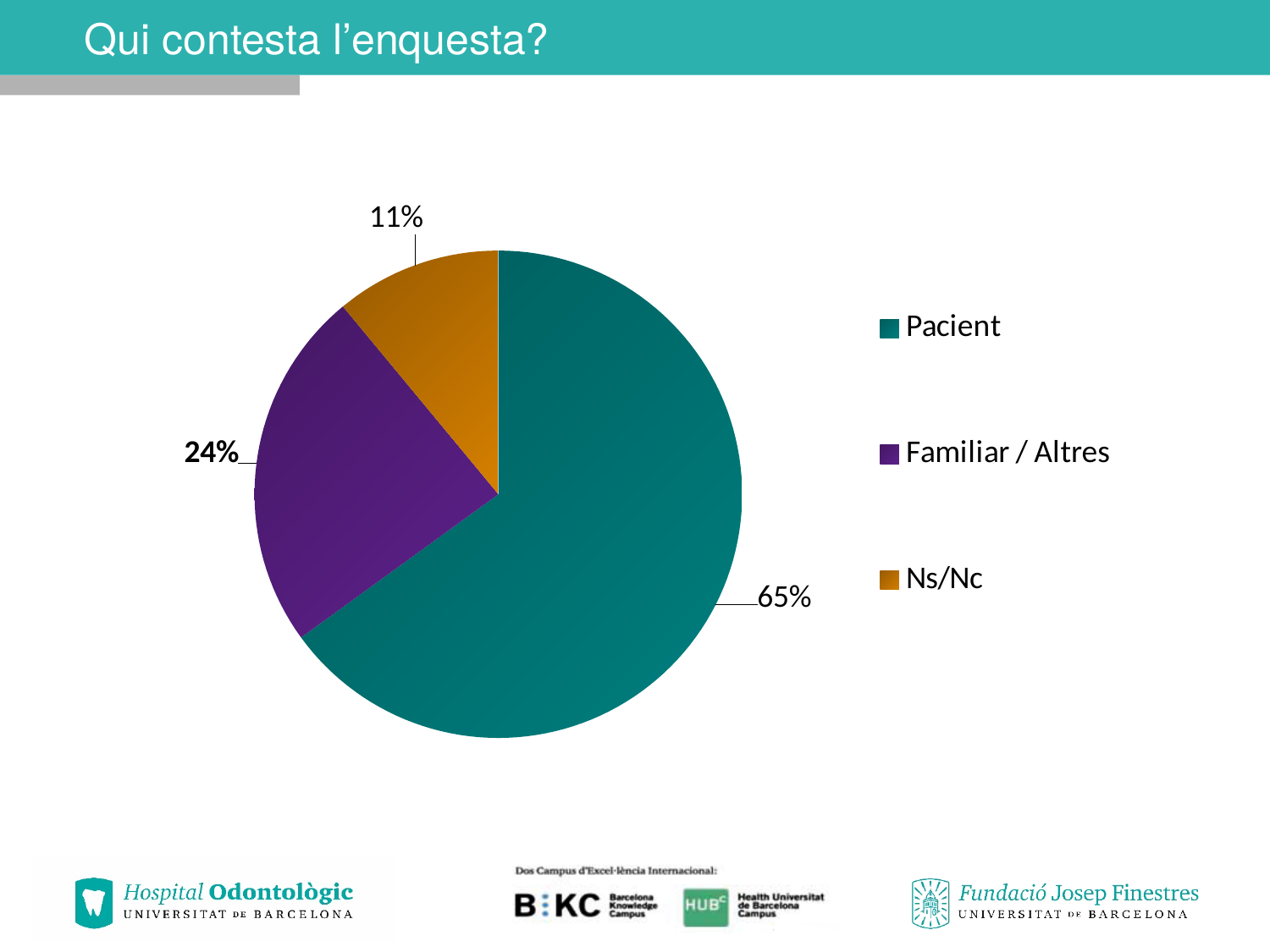

# Qui contesta l’enquesta?

### Chart

| Category | Ventas |
|---|---|
| Pacient | 65.0 |
| Familiar / Altres | 24.0 |
| Ns/Nc | 11.0 |